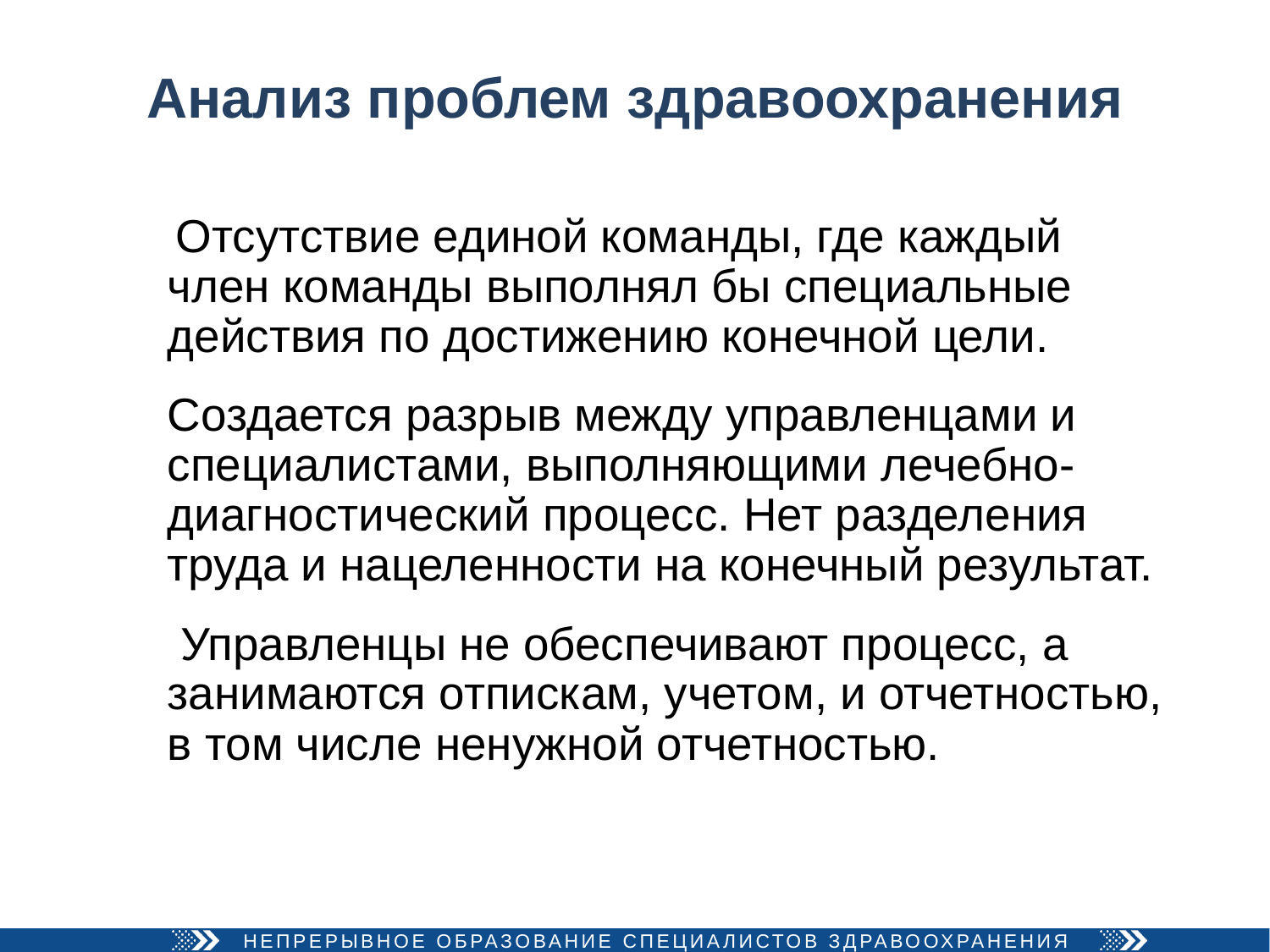

# Анализ проблем здравоохранения
 Отсутствие единой команды, где каждый член команды выполнял бы специальные действия по достижению конечной цели.
Создается разрыв между управленцами и специалистами, выполняющими лечебно-диагностический процесс. Нет разделения труда и нацеленности на конечный результат.
 Управленцы не обеспечивают процесс, а занимаются отпискам, учетом, и отчетностью, в том числе ненужной отчетностью.